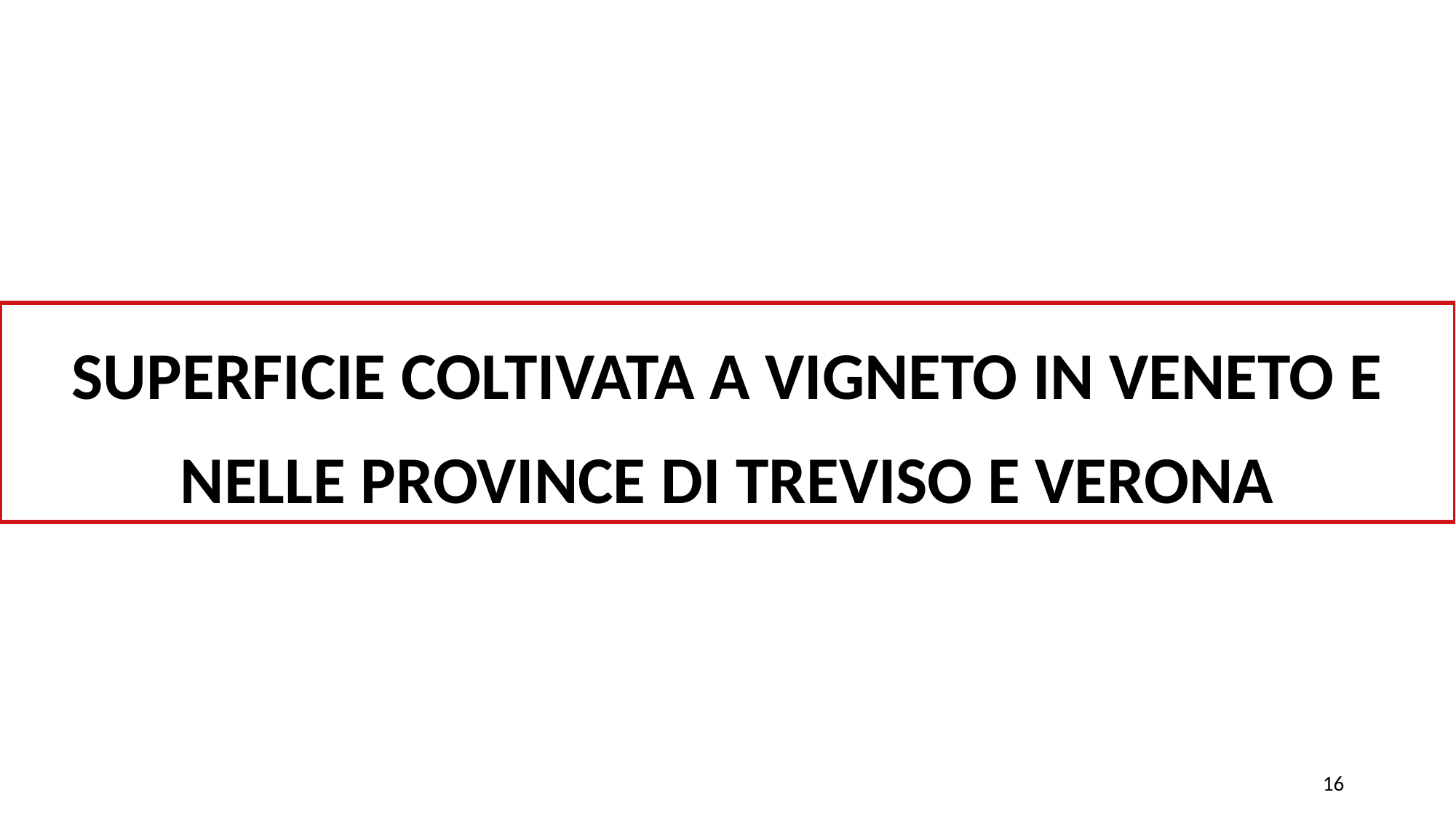

SUPERFICIE COLTIVATA A VIGNETO IN VENETO E NELLE PROVINCE DI TREVISO E VERONA
16